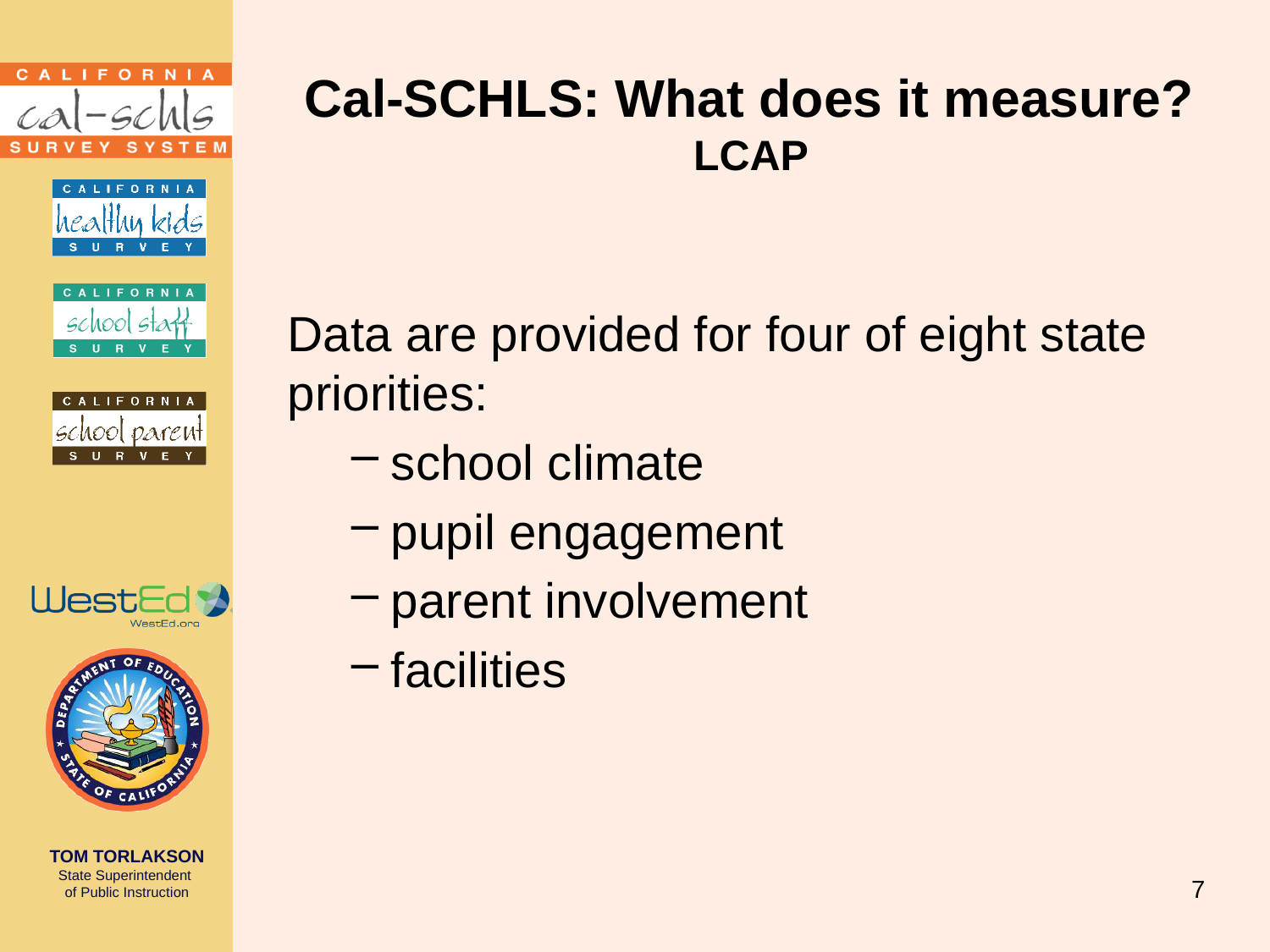

# Cal-SCHLS: What does it measure? LCAP
Data are provided for four of eight state priorities:
school climate
pupil engagement
parent involvement
facilities
7